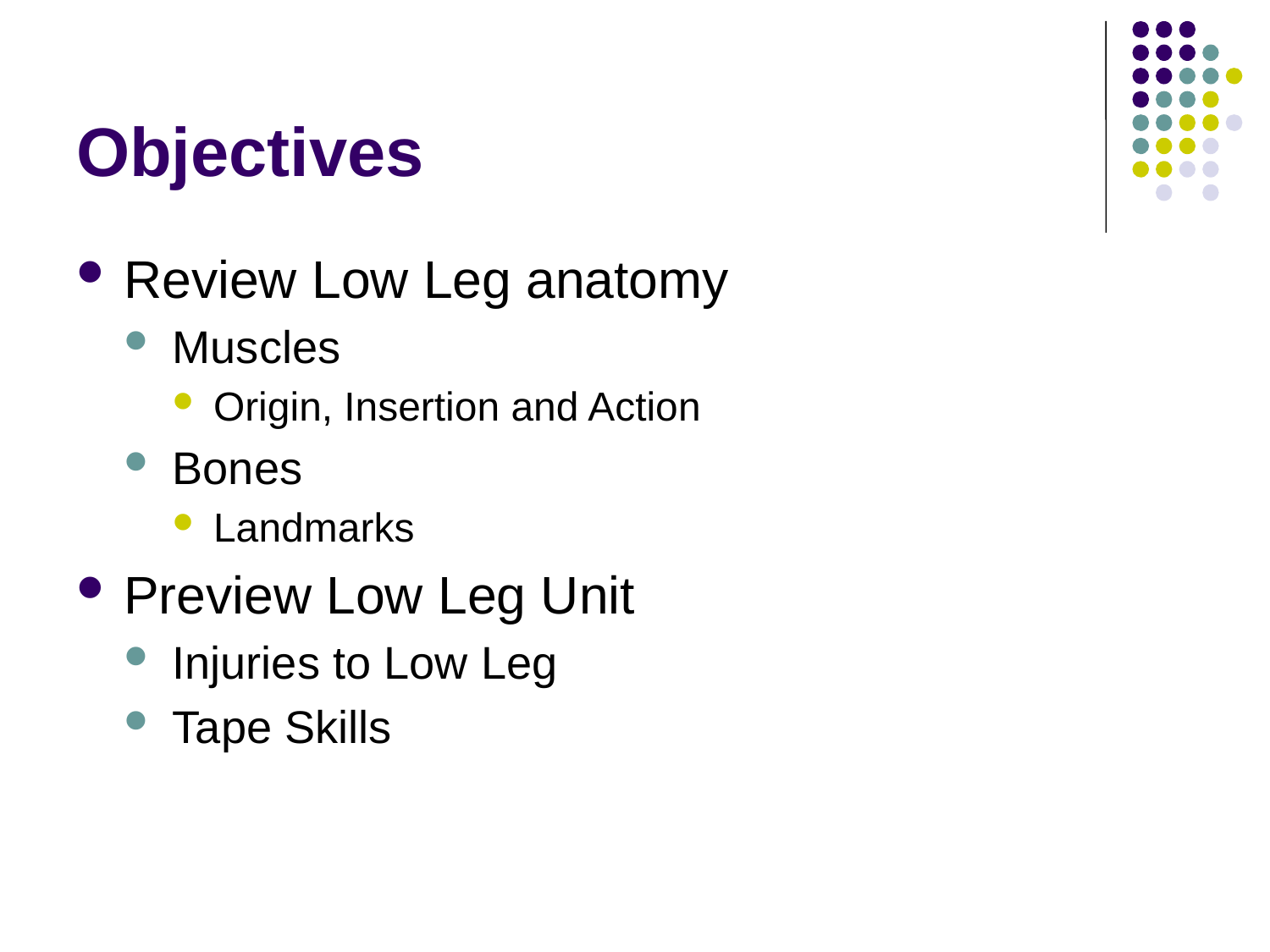

# Objectives
Review Low Leg anatomy
Muscles
Origin, Insertion and Action
Bones
Landmarks
Preview Low Leg Unit
Injuries to Low Leg
Tape Skills